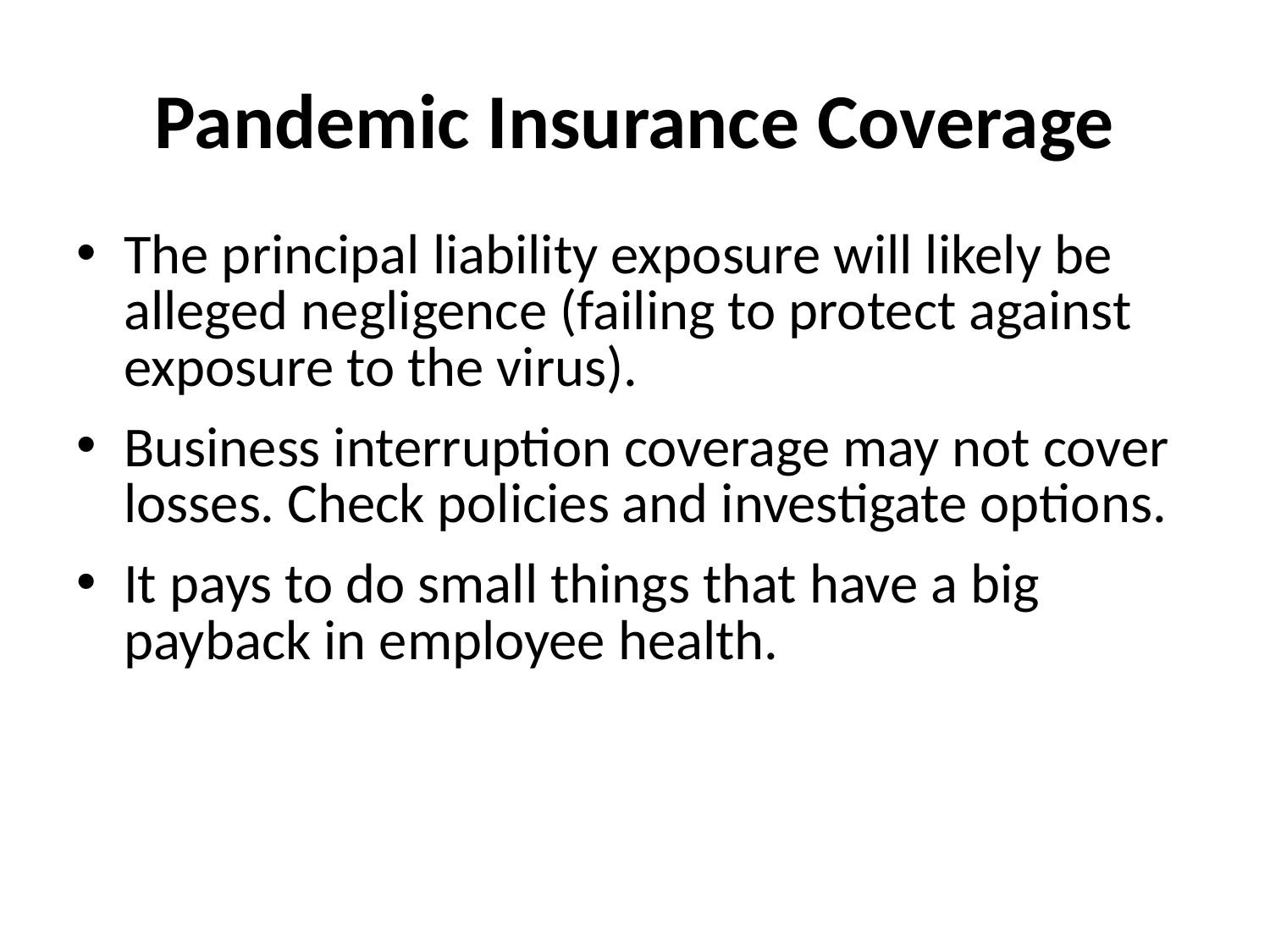

# Pandemic Insurance Coverage
The principal liability exposure will likely be alleged negligence (failing to protect against exposure to the virus).
Business interruption coverage may not cover losses. Check policies and investigate options.
It pays to do small things that have a big payback in employee health.